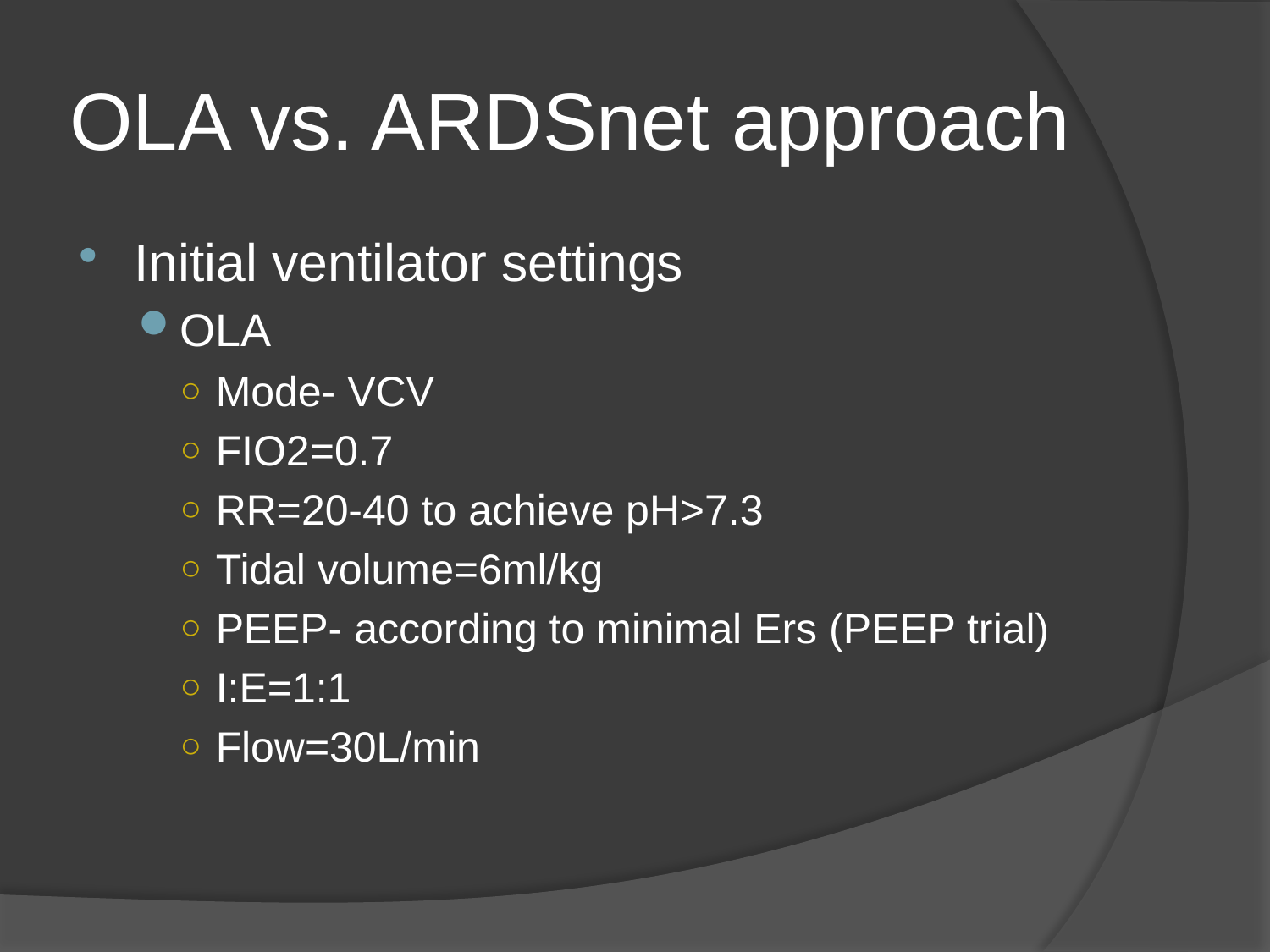

# OLA vs. ARDSnet approach
Initial ventilator settings
OLA
Mode- VCV
FIO2=0.7
RR=20-40 to achieve pH>7.3
Tidal volume=6ml/kg
PEEP- according to minimal Ers (PEEP trial)
I:E=1:1
Flow=30L/min